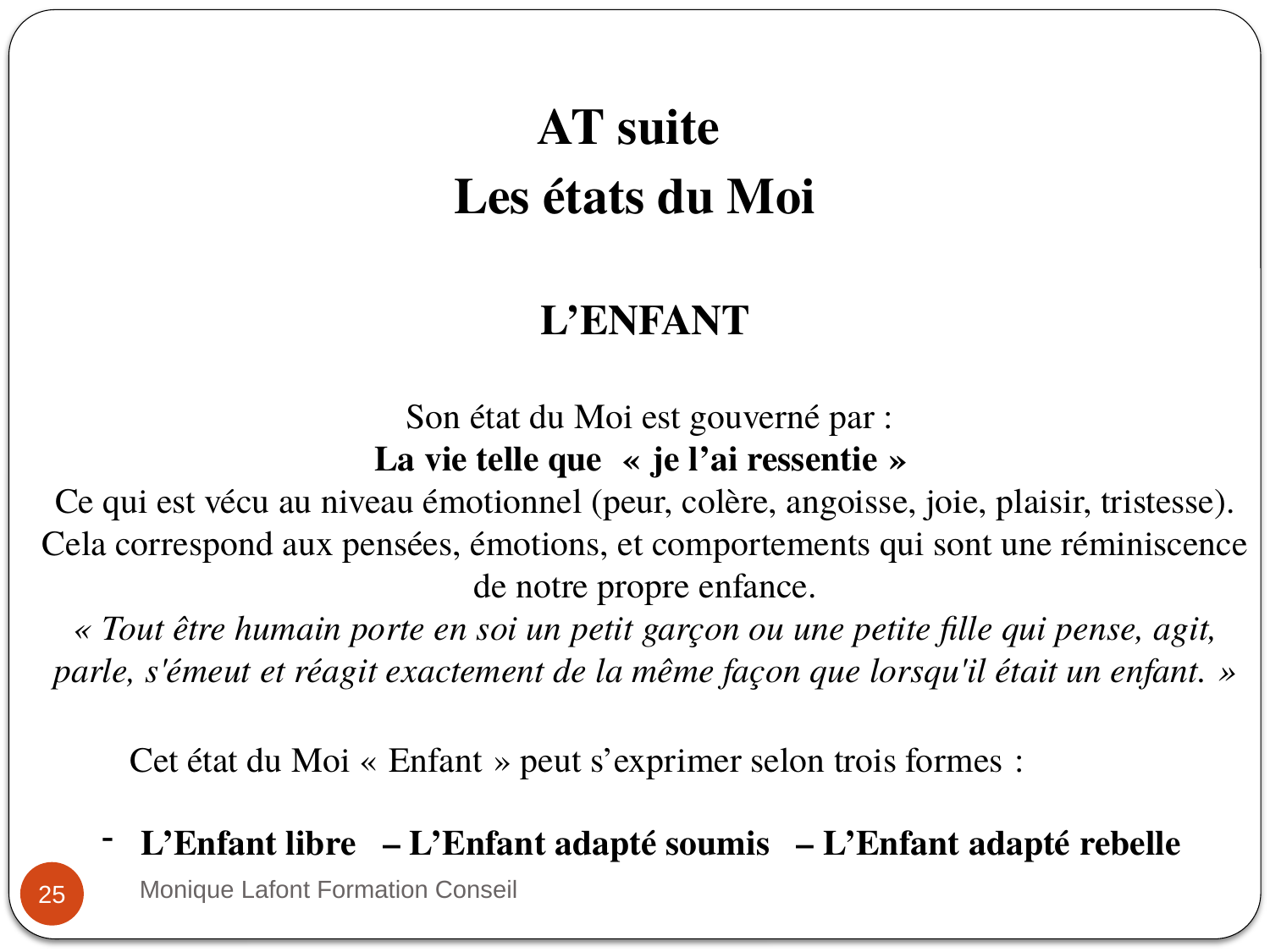

AT suite
Les états du Moi

L’ENFANT

 Son état du Moi est gouverné par :
La vie telle que  « je l’ai ressentie »
Ce qui est vécu au niveau émotionnel (peur, colère, angoisse, joie, plaisir, tristesse).
Cela correspond aux pensées, émotions, et comportements qui sont une réminiscence de notre propre enfance.
« Tout être humain porte en soi un petit garçon ou une petite fille qui pense, agit, parle, s'émeut et réagit exactement de la même façon que lorsqu'il était un enfant. »
Cet état du Moi « Enfant » peut s’exprimer selon trois formes :
 L’Enfant libre   – L’Enfant adapté soumis   – L’Enfant adapté rebelle
Monique Lafont Formation Conseil
25